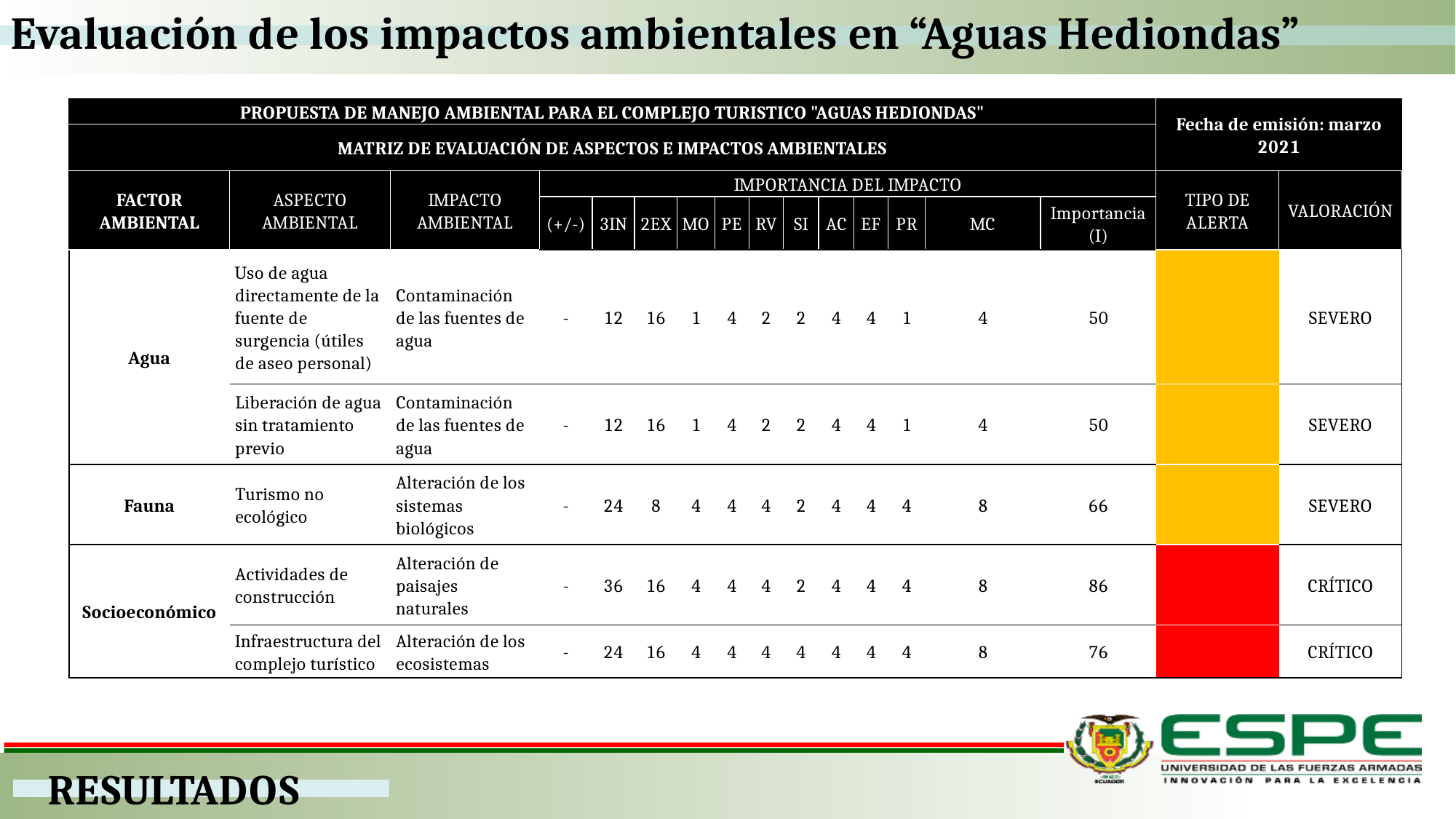

Evaluación de los impactos ambientales en “Aguas Hediondas”
| PROPUESTA DE MANEJO AMBIENTAL PARA EL COMPLEJO TURISTICO "AGUAS HEDIONDAS" |  |  |  |  |  |  |  |  |  |  |  |  |  |  | Fecha de emisión: marzo 2021 |  |
| --- | --- | --- | --- | --- | --- | --- | --- | --- | --- | --- | --- | --- | --- | --- | --- | --- |
| MATRIZ DE EVALUACIÓN DE ASPECTOS E IMPACTOS AMBIENTALES |  |  |  |  |  |  |  |  |  |  |  |  |  |  |  |  |
| FACTOR AMBIENTAL | ASPECTO AMBIENTAL | IMPACTO AMBIENTAL | IMPORTANCIA DEL IMPACTO |  |  |  |  |  |  |  |  |  |  |  | TIPO DE ALERTA | VALORACIÓN |
|  |  |  | (+/-) | 3IN | 2EX | MO | PE | RV | SI | AC | EF | PR | MC | Importancia (I) |  |  |
| Agua | Uso de agua directamente de la fuente de surgencia (útiles de aseo personal) | Contaminación de las fuentes de agua | - | 12 | 16 | 1 | 4 | 2 | 2 | 4 | 4 | 1 | 4 | 50 |  | SEVERO |
|  | Liberación de agua sin tratamiento previo | Contaminación de las fuentes de agua | - | 12 | 16 | 1 | 4 | 2 | 2 | 4 | 4 | 1 | 4 | 50 |  | SEVERO |
| Fauna | Turismo no ecológico | Alteración de los sistemas biológicos | - | 24 | 8 | 4 | 4 | 4 | 2 | 4 | 4 | 4 | 8 | 66 |  | SEVERO |
| Socioeconómico | Actividades de construcción | Alteración de paisajes naturales | - | 36 | 16 | 4 | 4 | 4 | 2 | 4 | 4 | 4 | 8 | 86 |  | CRÍTICO |
|  | Infraestructura del complejo turístico | Alteración de los ecosistemas | - | 24 | 16 | 4 | 4 | 4 | 4 | 4 | 4 | 4 | 8 | 76 |  | CRÍTICO |
|  |
| --- |

RESULTADOS